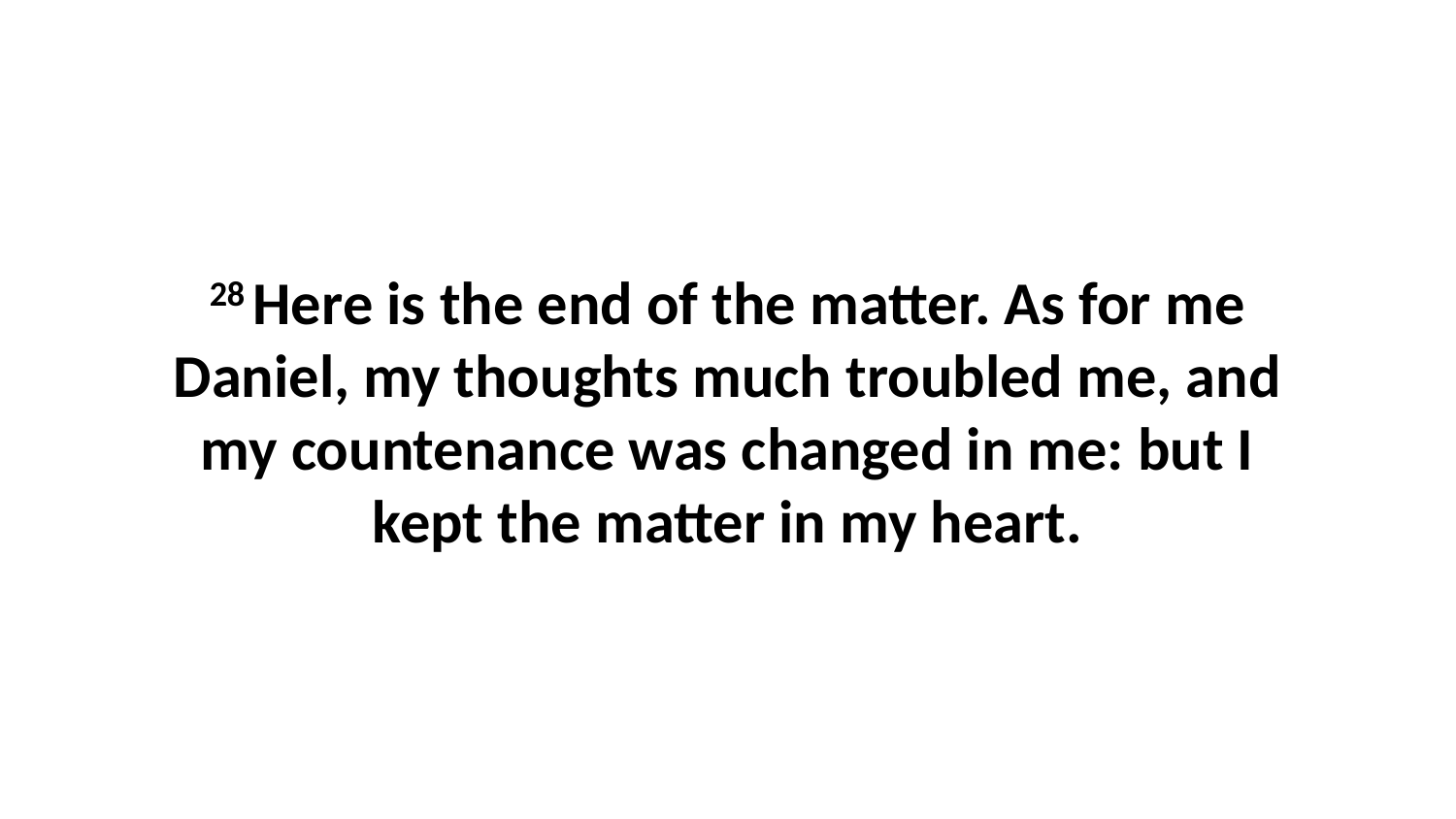

28 Here is the end of the matter. As for me Daniel, my thoughts much troubled me, and my countenance was changed in me: but I kept the matter in my heart.